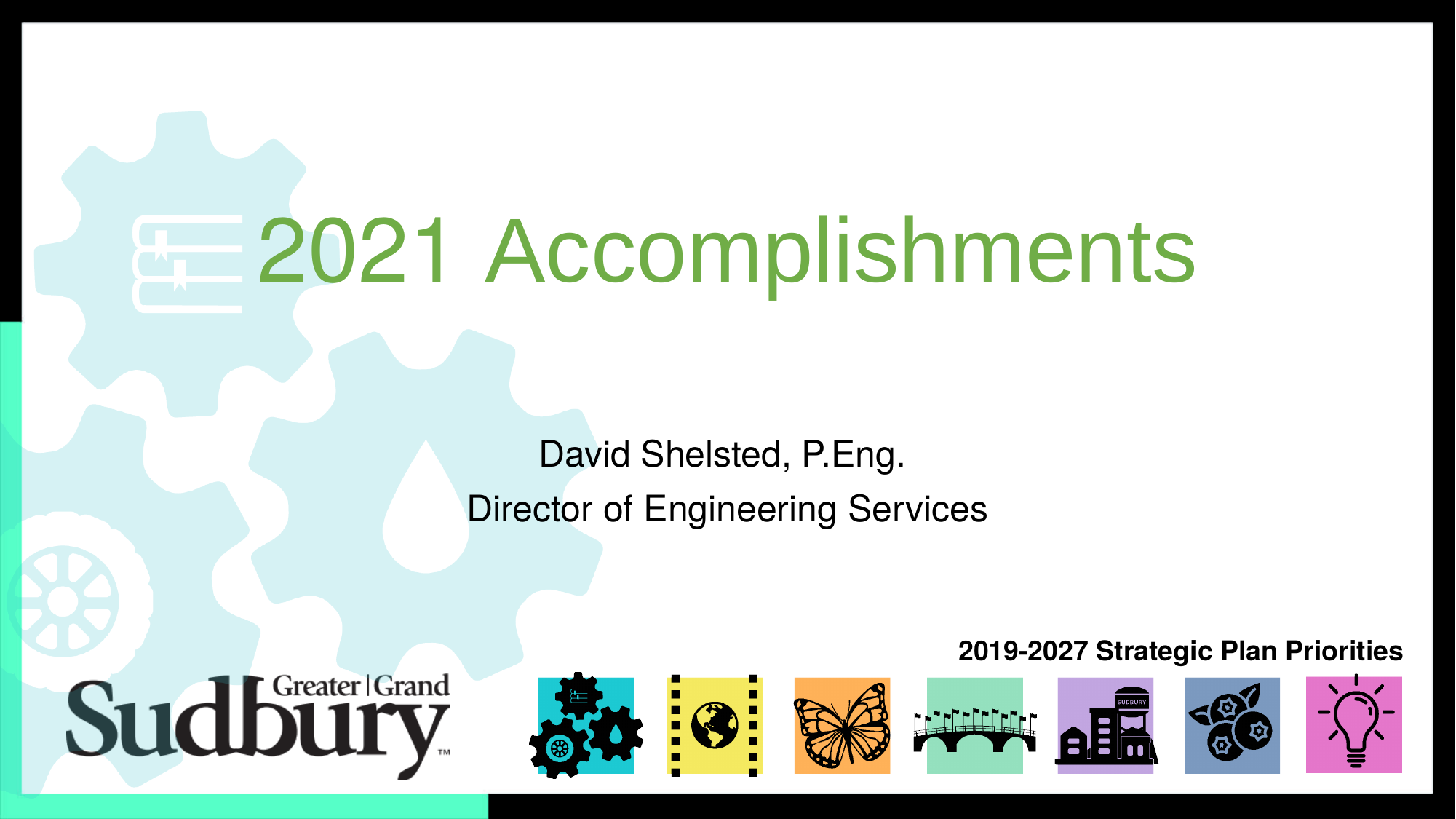

# 2021 Accomplishments
David Shelsted, P.Eng.
Director of Engineering Services